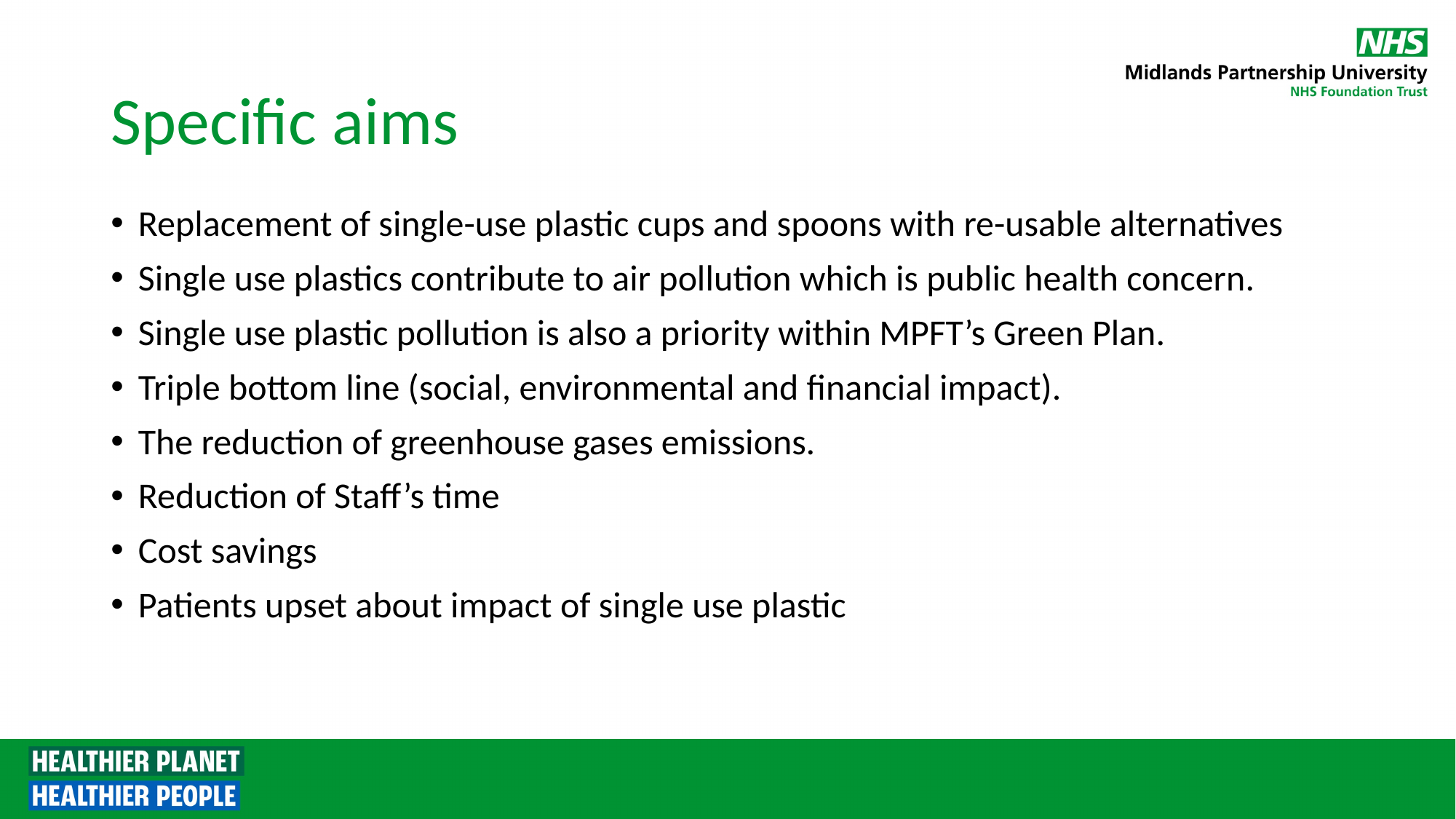

# Specific aims

Replacement of single-use plastic cups and spoons with re-usable alternatives
Single use plastics contribute to air pollution which is public health concern.
Single use plastic pollution is also a priority within MPFT’s Green Plan.
Triple bottom line (social, environmental and financial impact).
The reduction of greenhouse gases emissions.
Reduction of Staff’s time
Cost savings
Patients upset about impact of single use plastic